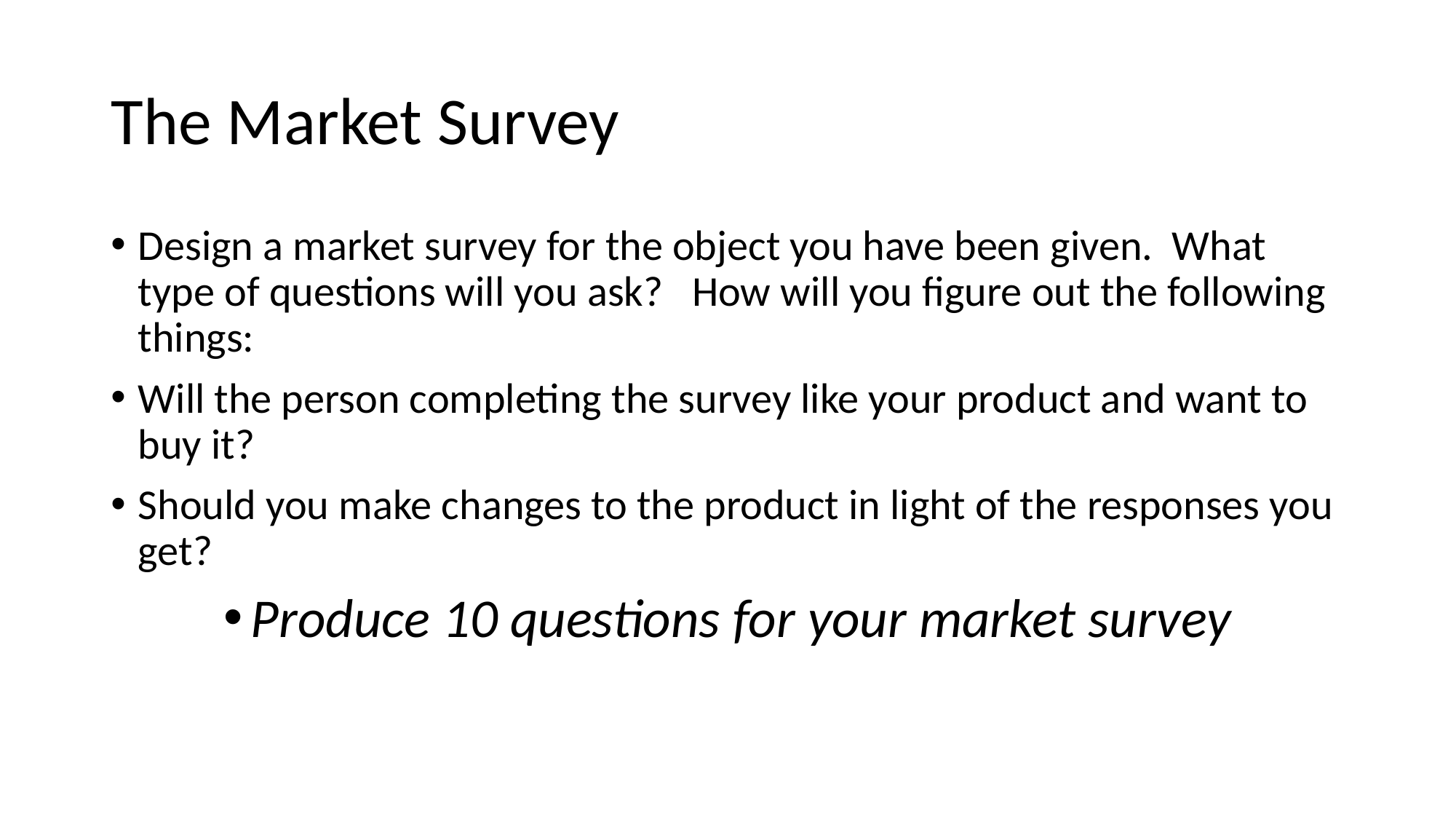

# The Market Survey
Design a market survey for the object you have been given.  What type of questions will you ask?   How will you figure out the following things:
Will the person completing the survey like your product and want to buy it?
Should you make changes to the product in light of the responses you get?
Produce 10 questions for your market survey